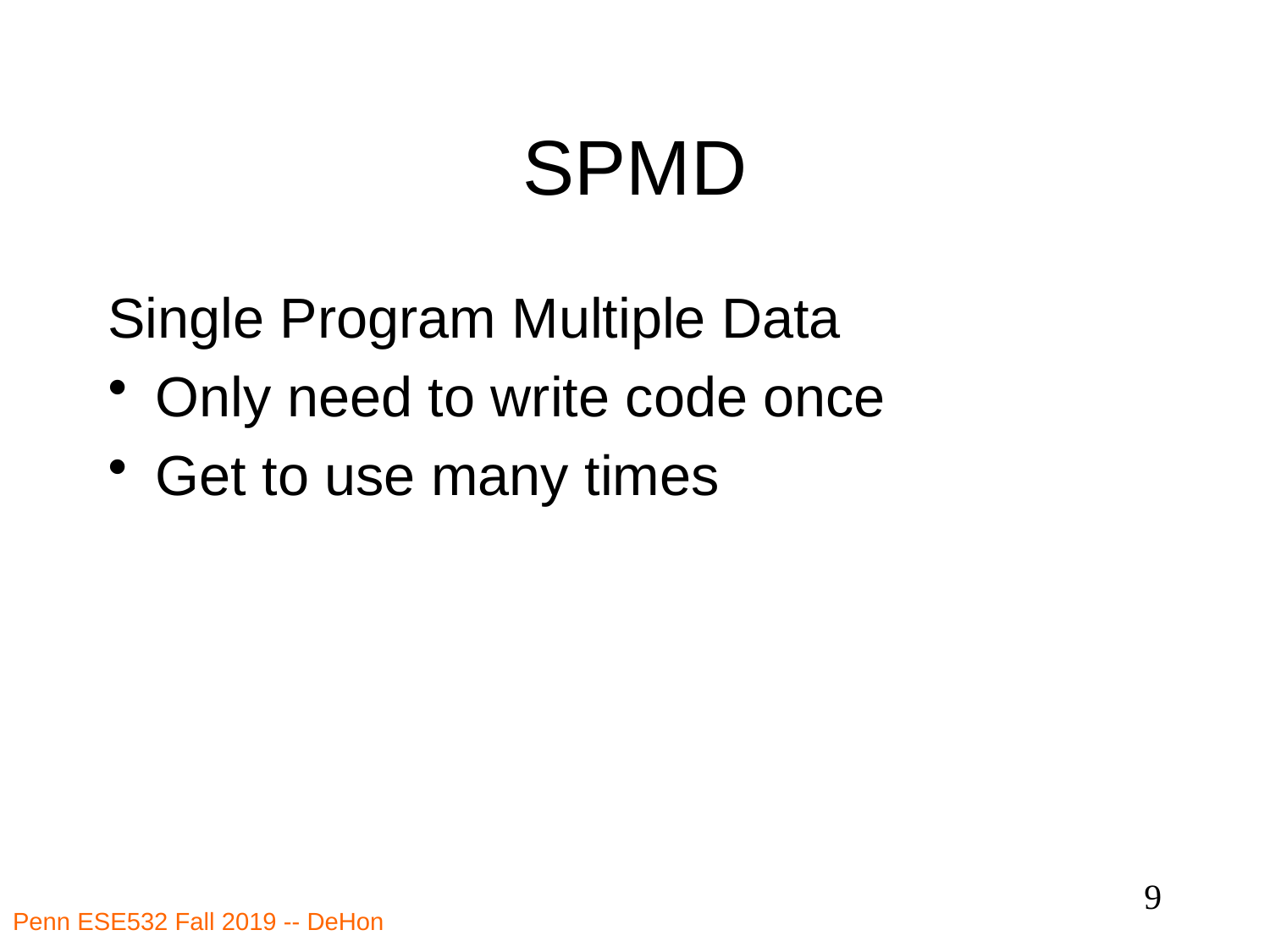

# SPMD
Single Program Multiple Data
Only need to write code once
Get to use many times

9
Penn ESE532 Fall 2019 -- DeHon